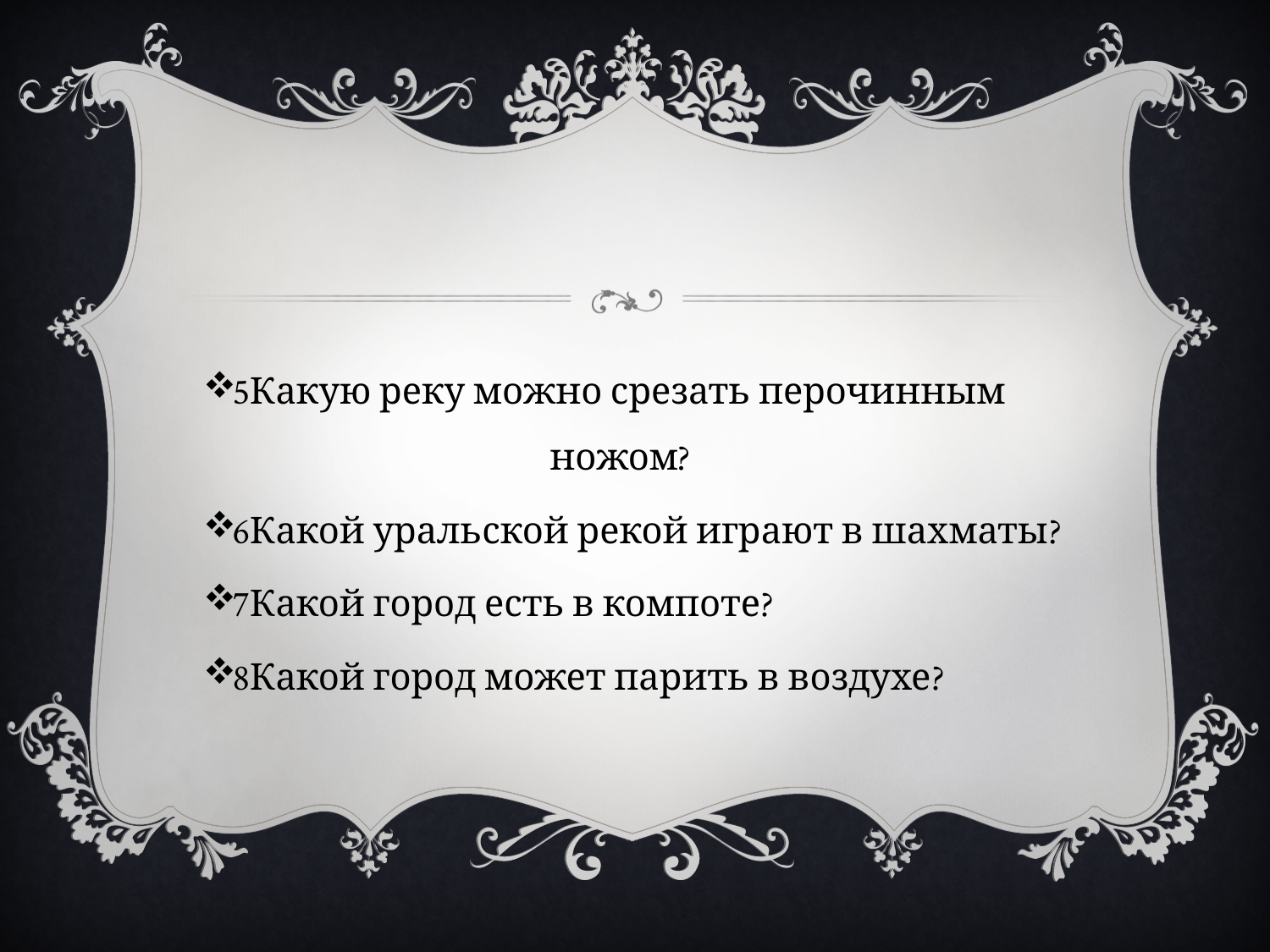

#
5Какую реку можно срезать перочинным                                                  ножом?
6Какой уральской рекой играют в шахматы?
7Какой город есть в компоте?
8Какой город может парить в воздухе?